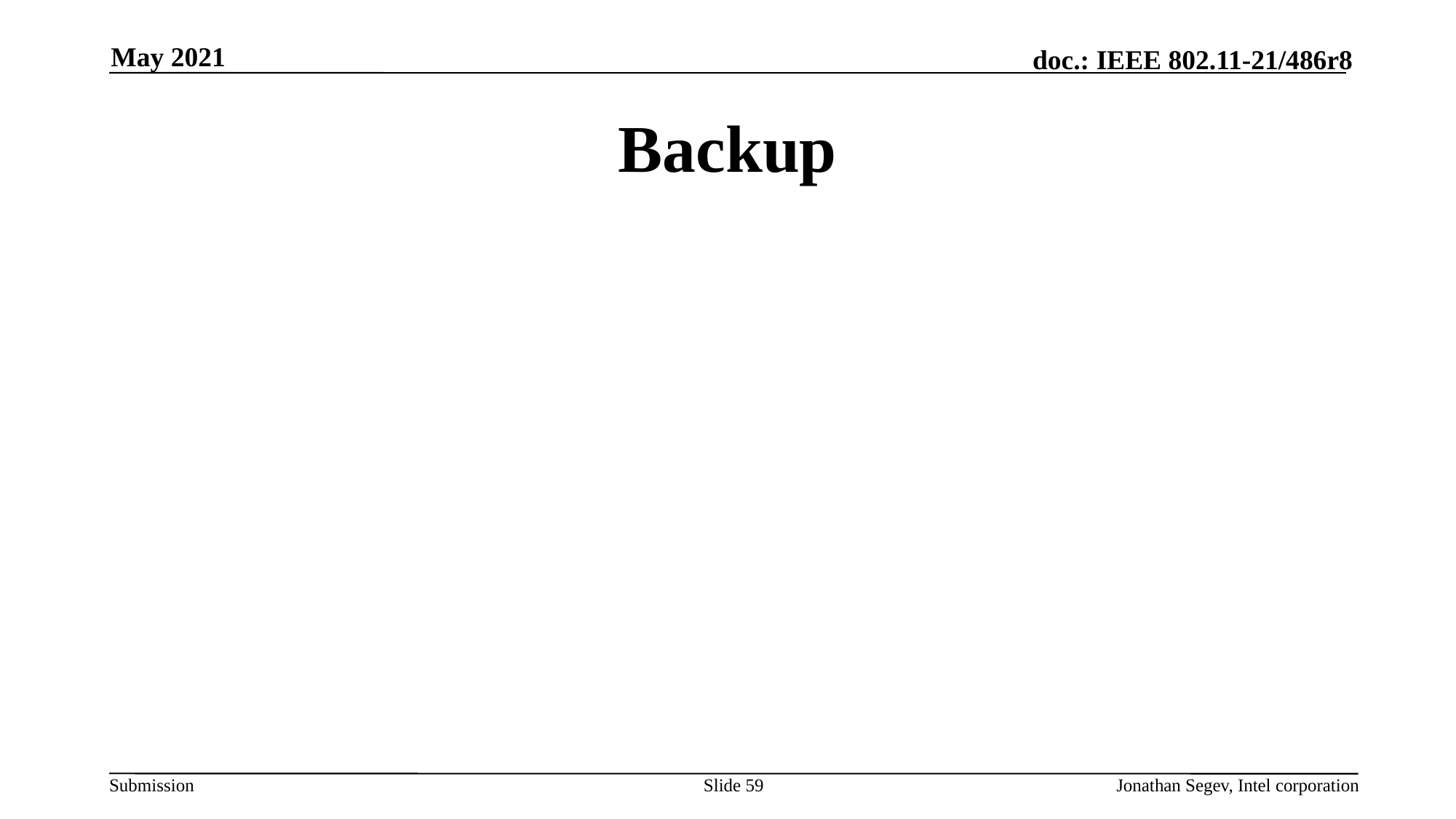

May 2021
# Backup

Slide 59
Jonathan Segev, Intel corporation